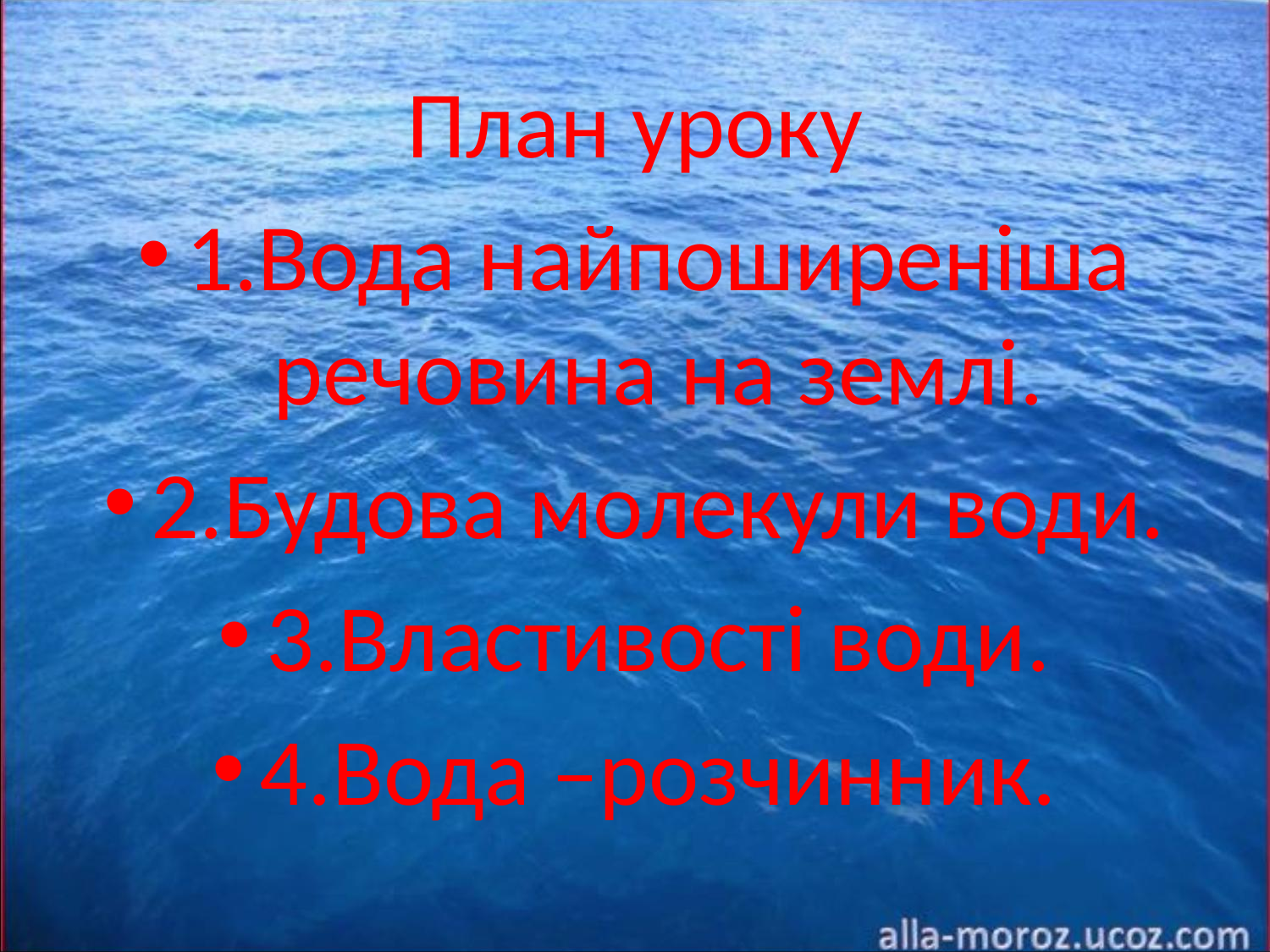

План уроку
1.Вода найпоширеніша речовина на землі.
2.Будова молекули води.
3.Властивості води.
4.Вода –розчинник.